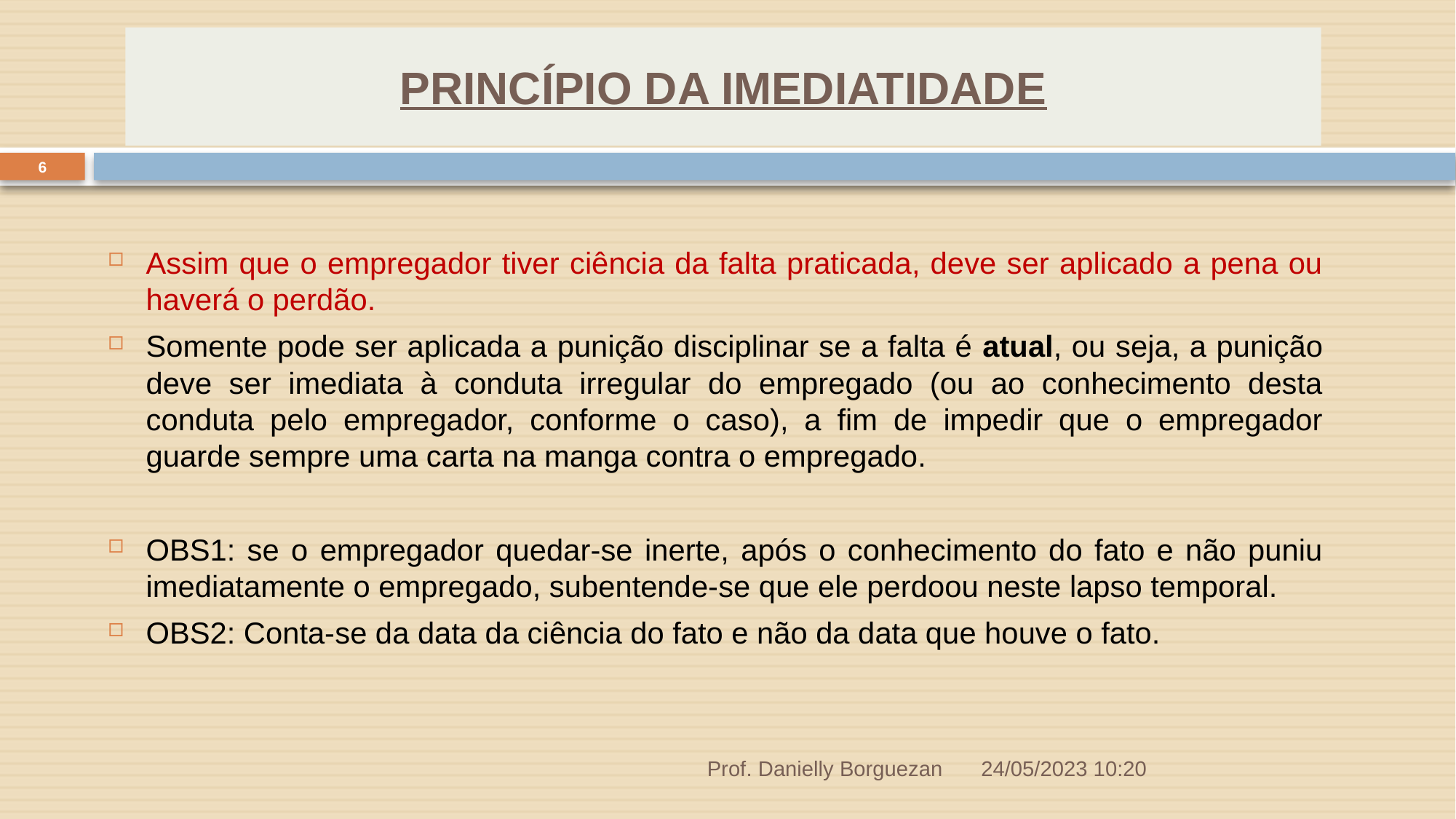

# PRINCÍPIO DA IMEDIATIDADE
6

Assim que o empregador tiver ciência da falta praticada, deve ser aplicado a pena ou haverá o perdão.
Somente pode ser aplicada a punição disciplinar se a falta é atual, ou seja, a punição deve ser imediata à conduta irregular do empregado (ou ao conhecimento desta conduta pelo empregador, conforme o caso), a fim de impedir que o empregador guarde sempre uma carta na manga contra o empregado.

OBS1: se o empregador quedar-se inerte, após o conhecimento do fato e não puniu imediatamente o empregado, subentende-se que ele perdoou neste lapso temporal.
OBS2: Conta-se da data da ciência do fato e não da data que houve o fato.
Prof. Danielly Borguezan
24/05/2023 10:20